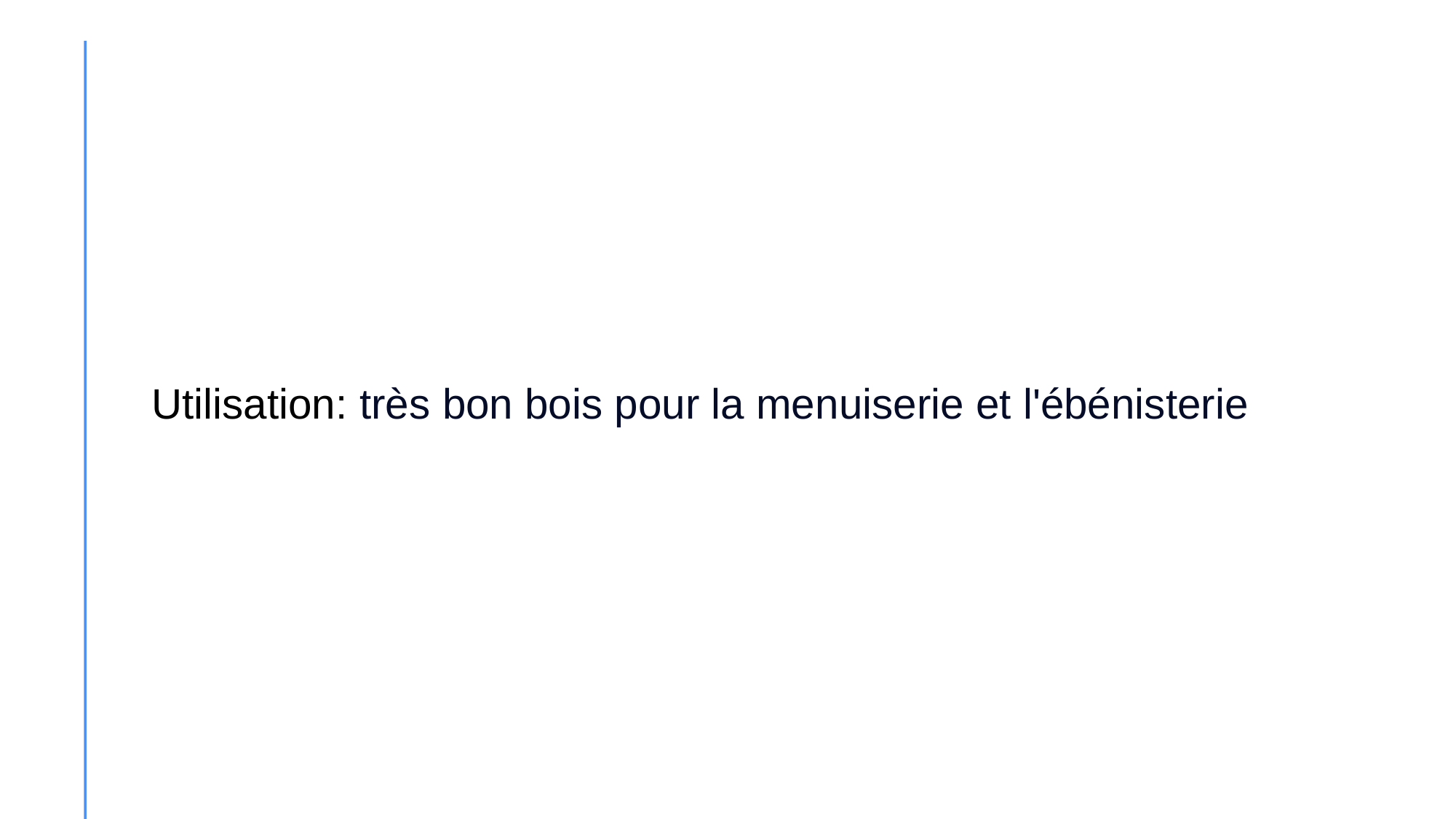

Utilisation: très bon bois pour la menuiserie et l'ébénisterie